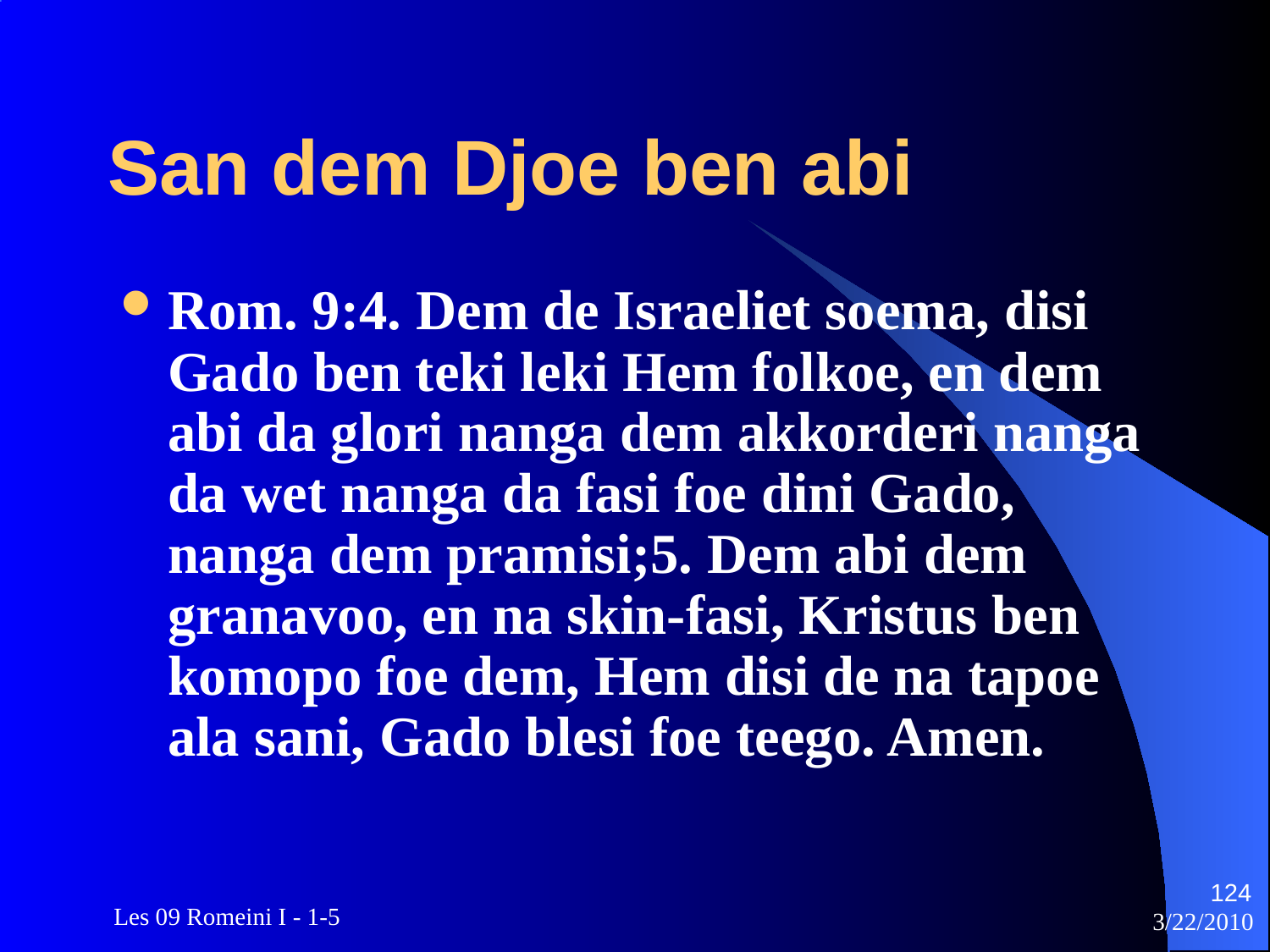

# San dem Djoe ben abi
Rom. 9:4. Dem de Israeliet soema, disi Gado ben teki leki Hem folkoe, en dem abi da glori nanga dem akkorderi nanga da wet nanga da fasi foe dini Gado, nanga dem pramisi;5. Dem abi dem granavoo, en na skin-fasi, Kristus ben komopo foe dem, Hem disi de na tapoe ala sani, Gado blesi foe teego. Amen.
124
 Les 09 Romeini I - 1-5
3/22/2010